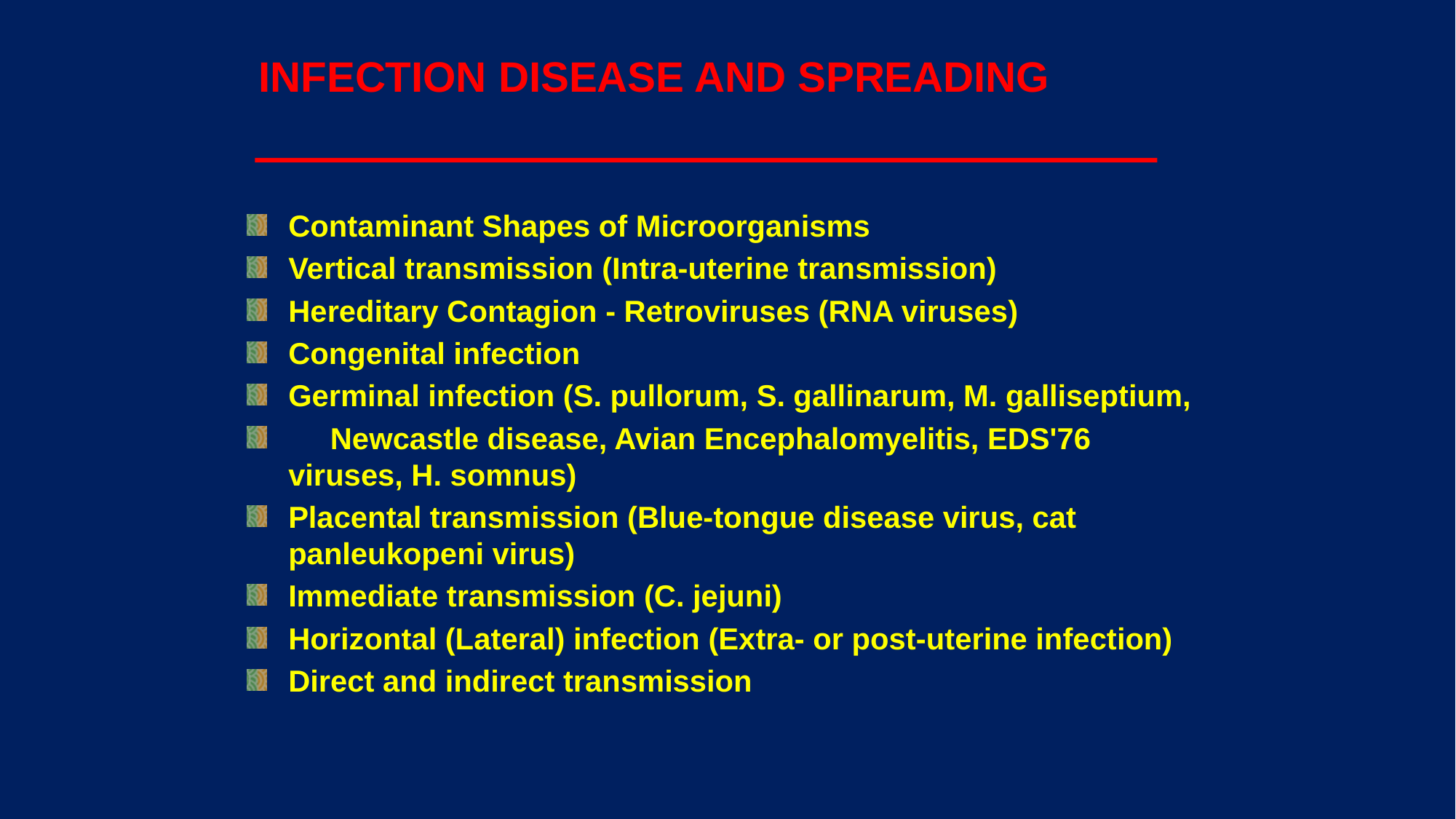

# INFECTION DISEASE AND SPREADING

Contaminant Shapes of Microorganisms
Vertical transmission (Intra-uterine transmission)
Hereditary Contagion - Retroviruses (RNA viruses)
Congenital infection
Germinal infection (S. pullorum, S. gallinarum, M. galliseptium,
     Newcastle disease, Avian Encephalomyelitis, EDS'76 viruses, H. somnus)
Placental transmission (Blue-tongue disease virus, cat panleukopeni virus)
Immediate transmission (C. jejuni)
Horizontal (Lateral) infection (Extra- or post-uterine infection)
Direct and indirect transmission